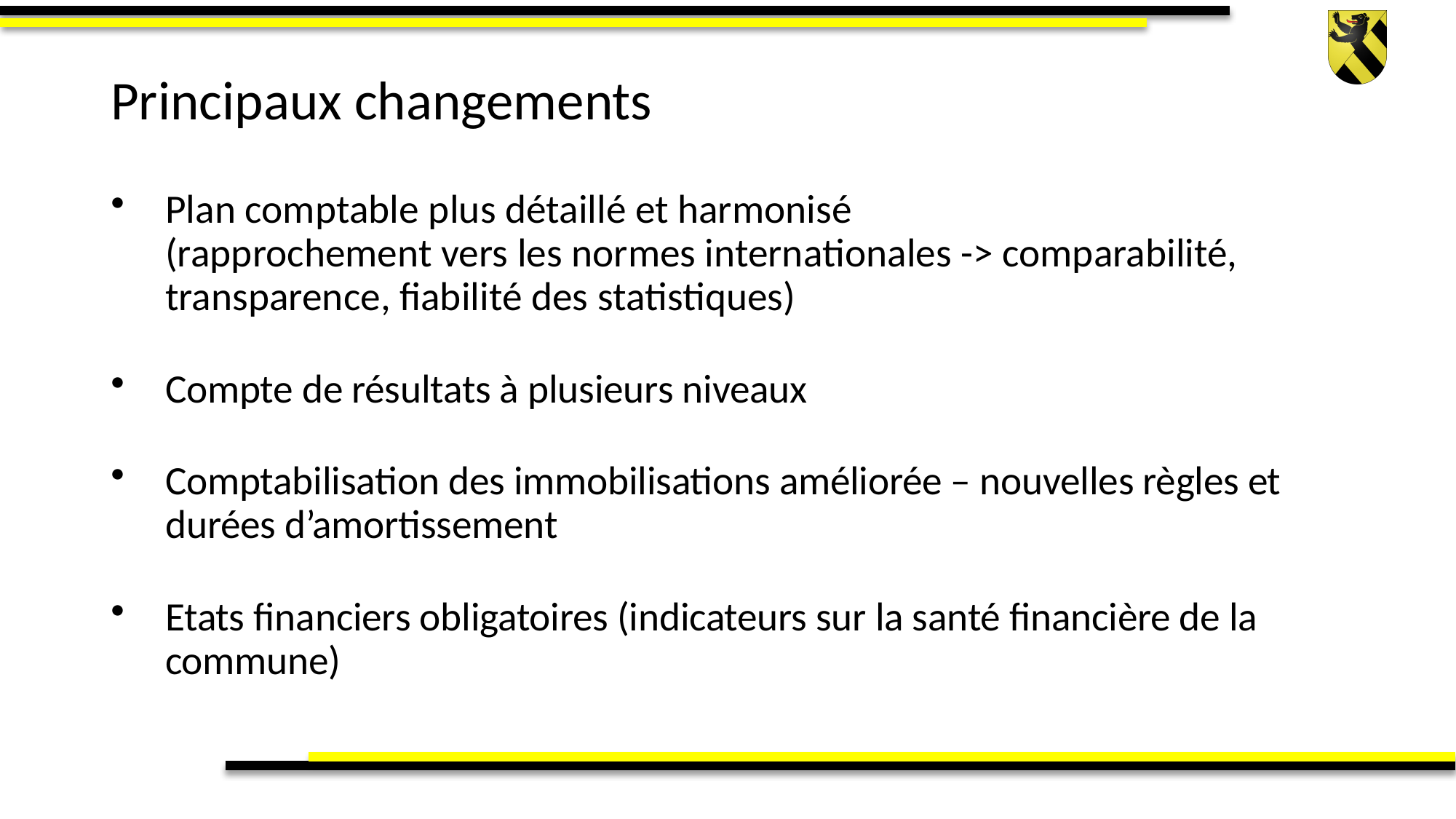

# Principaux changements
Plan comptable plus détaillé et harmonisé
(rapprochement vers les normes internationales -> comparabilité, transparence, fiabilité des statistiques)
Compte de résultats à plusieurs niveaux
Comptabilisation des immobilisations améliorée – nouvelles règles et durées d’amortissement
Etats financiers obligatoires (indicateurs sur la santé financière de la commune)